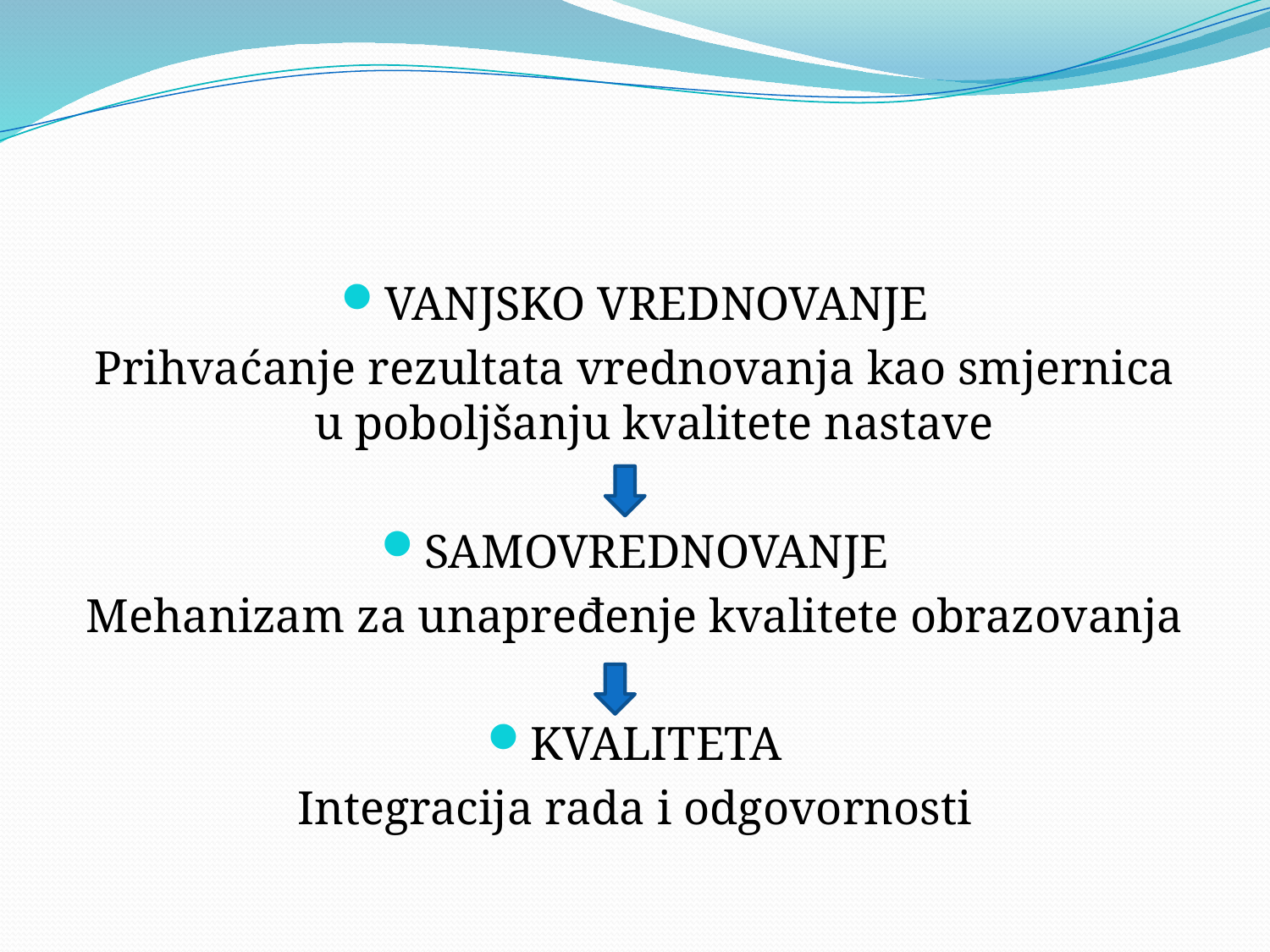

#
VANJSKO VREDNOVANJE
Prihvaćanje rezultata vrednovanja kao smjernica u poboljšanju kvalitete nastave

SAMOVREDNOVANJE
Mehanizam za unapređenje kvalitete obrazovanja

KVALITETA
Integracija rada i odgovornosti